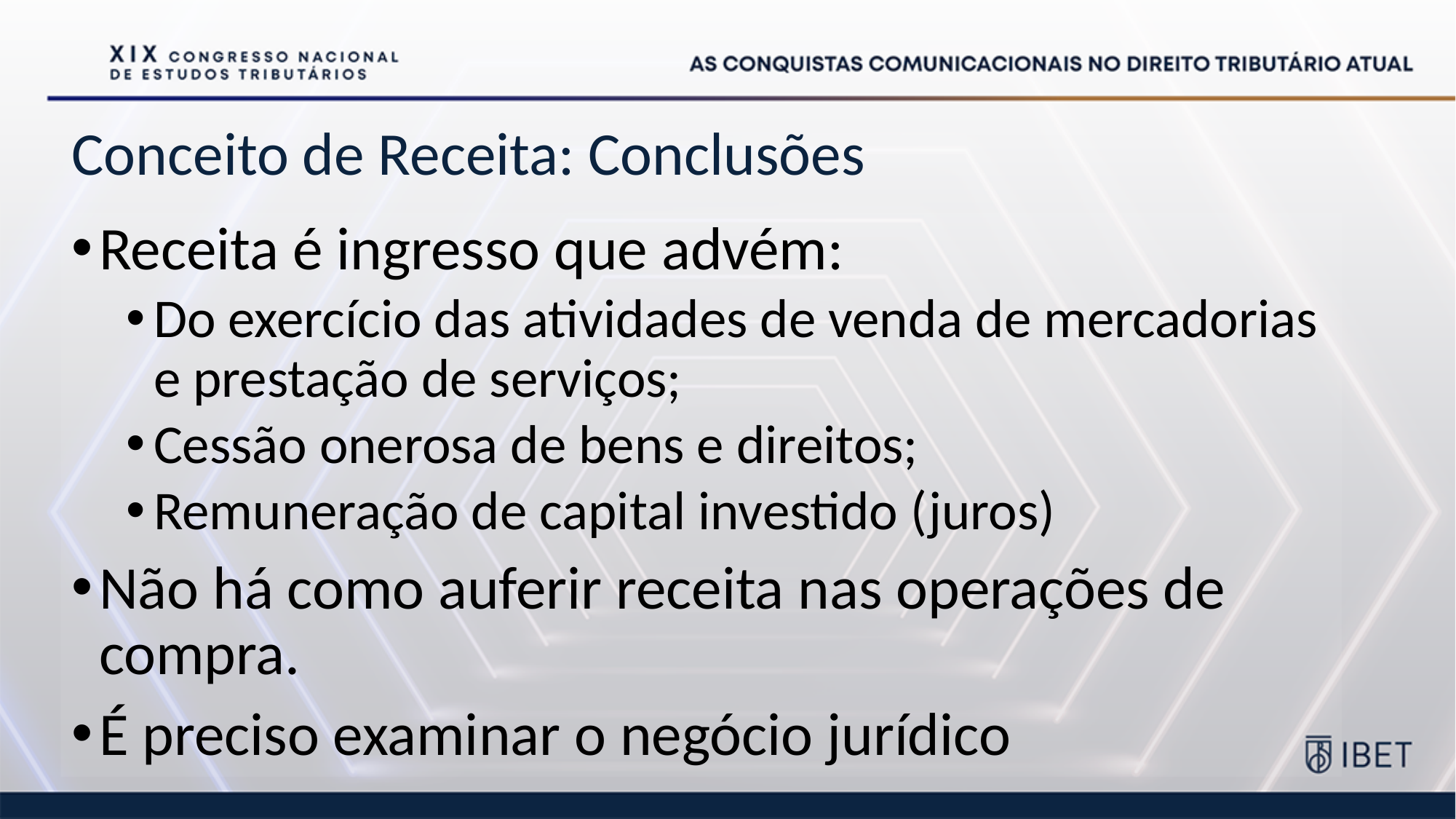

# Conceito de Receita: Conclusões
Receita é ingresso que advém:
Do exercício das atividades de venda de mercadorias e prestação de serviços;
Cessão onerosa de bens e direitos;
Remuneração de capital investido (juros)
Não há como auferir receita nas operações de compra.
É preciso examinar o negócio jurídico